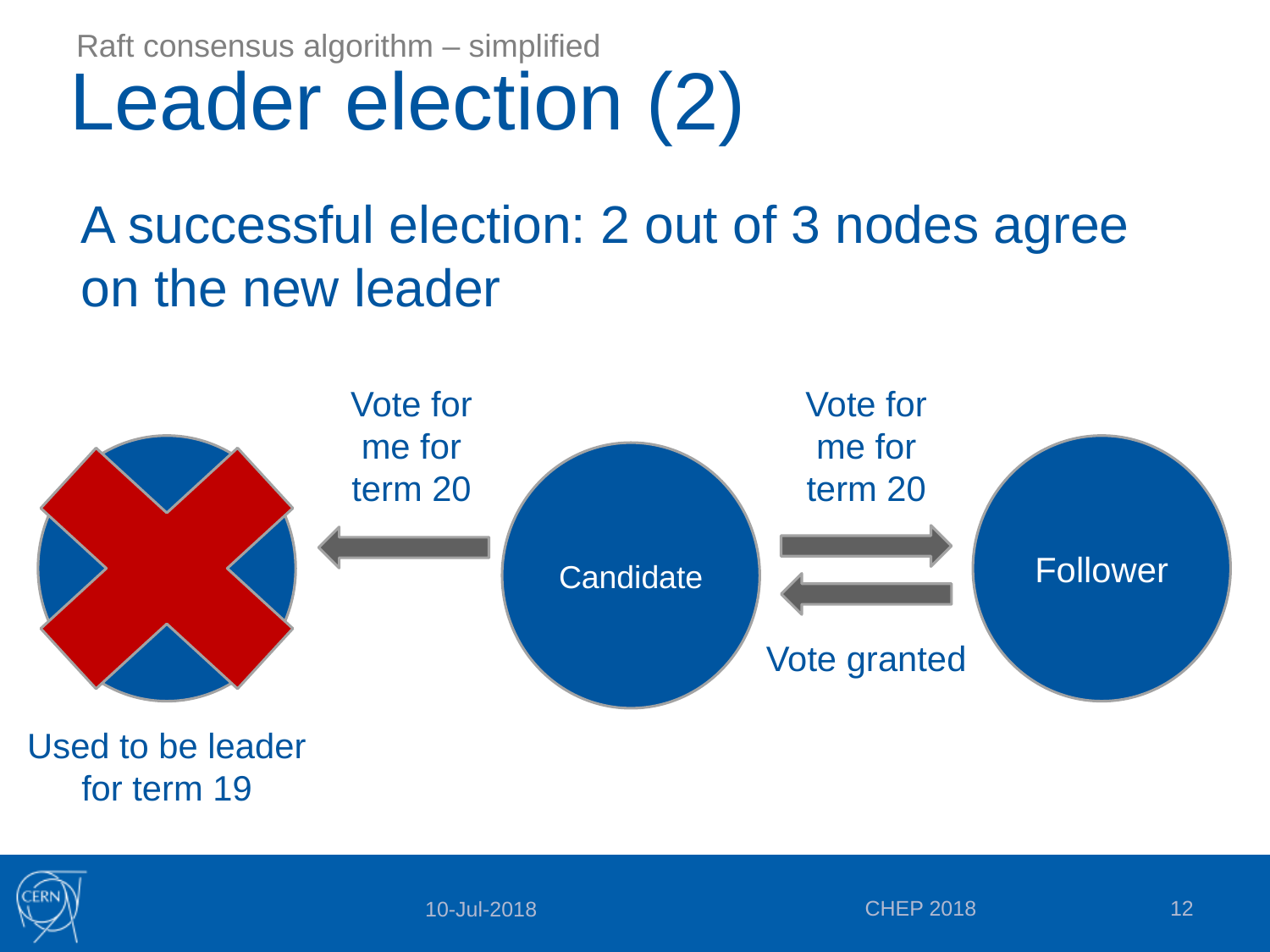

Raft consensus algorithm – simplified
# Leader election (2)
A successful election: 2 out of 3 nodes agree on the new leader

Vote for me for term 20
Vote for me for term 20

Follower
Candidate

Vote granted
Used to be leader for term 19
CHEP 2018
12
10-Jul-2018